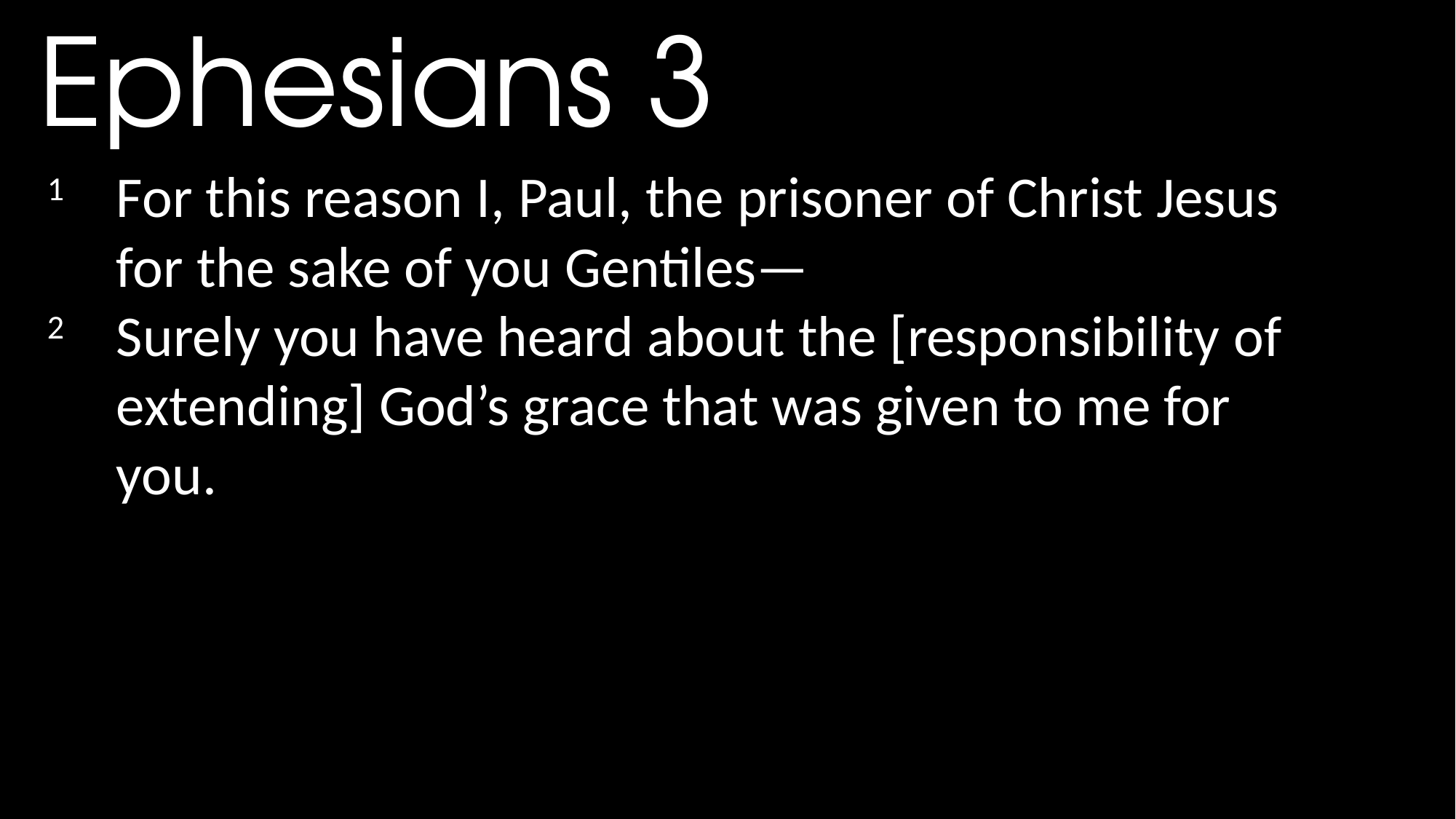

Ephesians 3
1 	For this reason I, Paul, the prisoner of Christ Jesus for the sake of you Gentiles—
2 	Surely you have heard about the [responsibility of extending] God’s grace that was given to me for you.